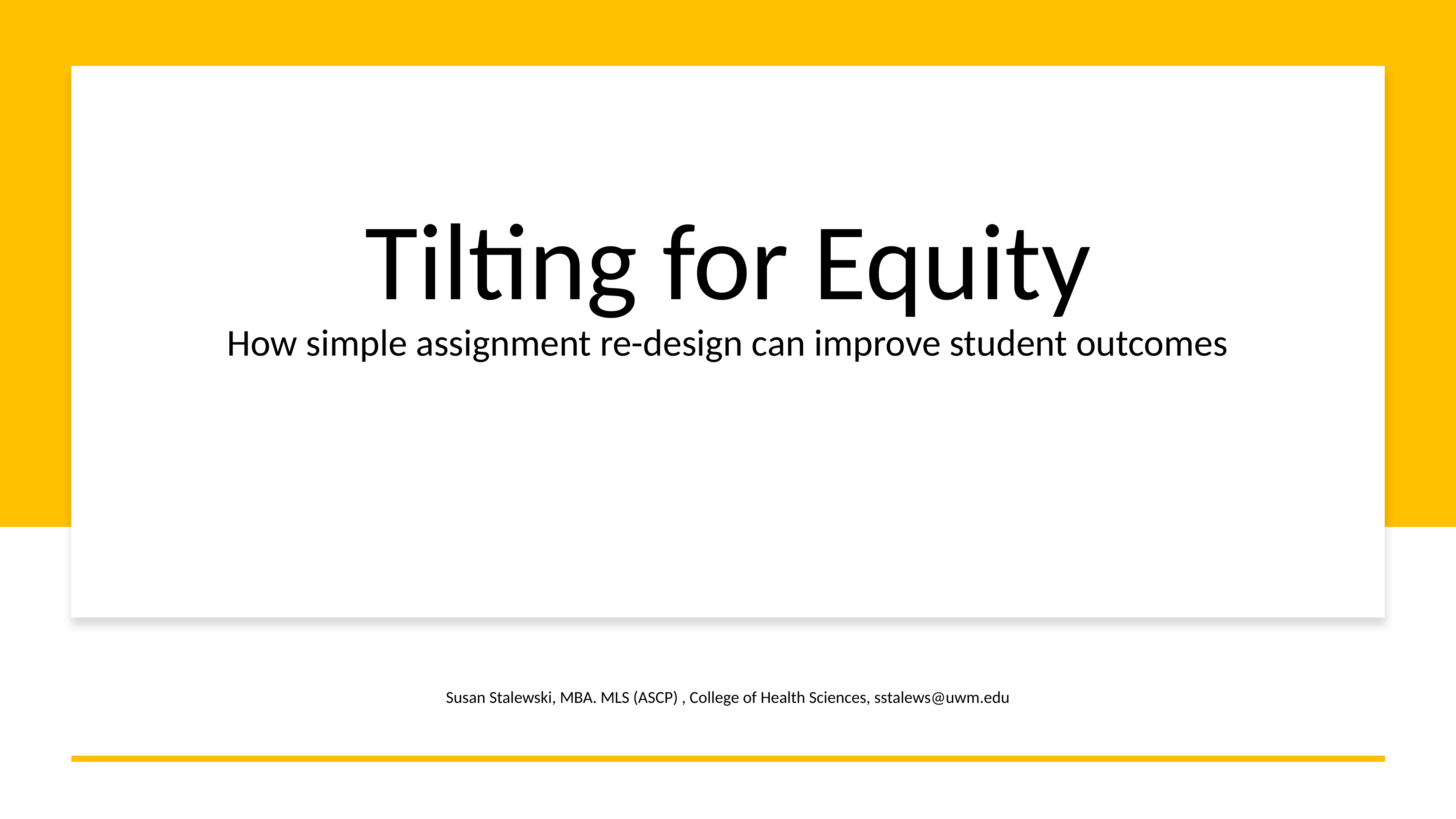

# Tilting for Equity How simple assignment re-design can improve student outcomes

Susan Stalewski, MBA. MLS (ASCP) , College of Health Sciences, sstalews@uwm.edu